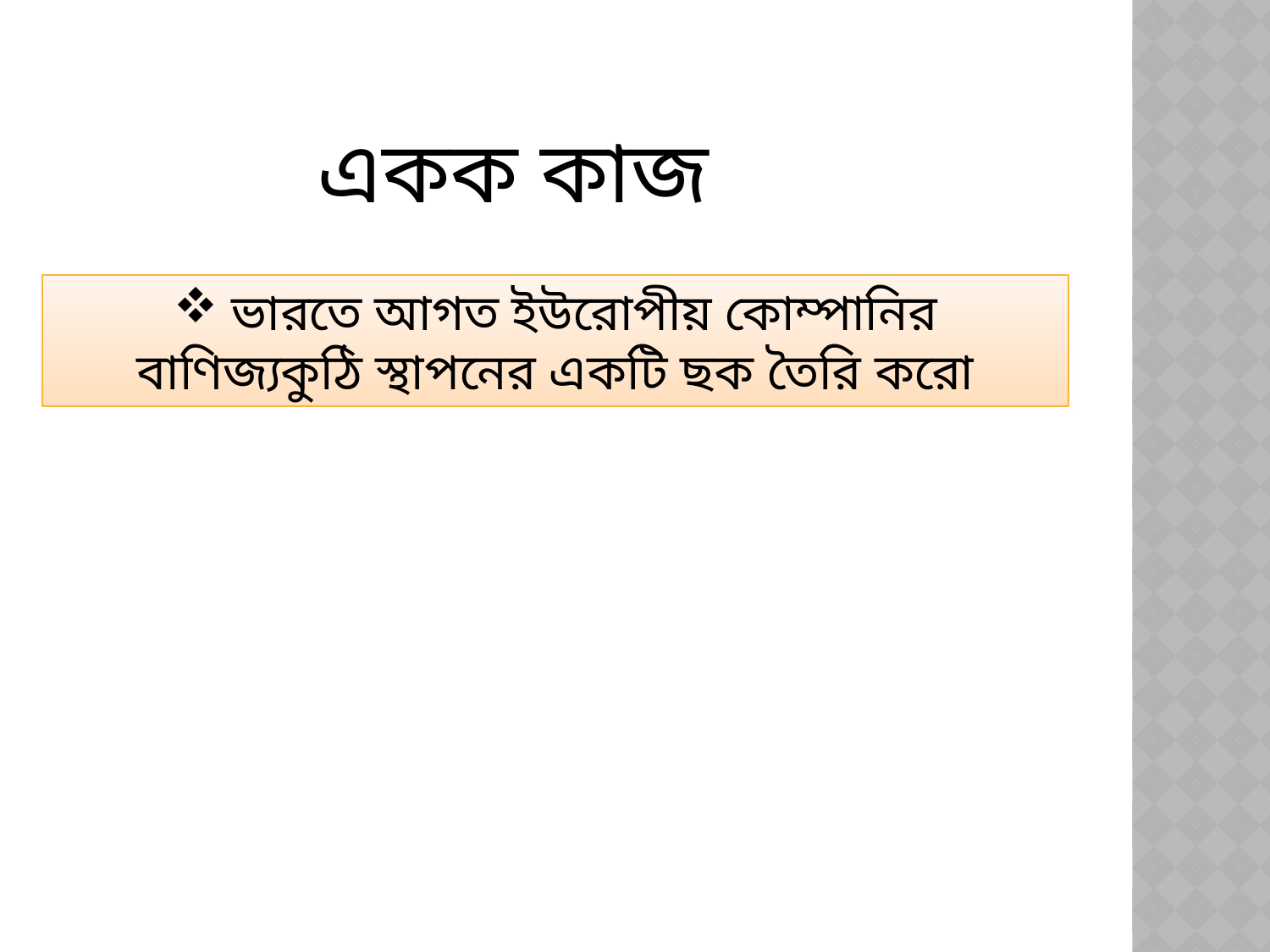

একক কাজ
 ভারতে আগত ইউরোপীয় কোম্পানির বাণিজ্যকুঠি স্থাপনের একটি ছক তৈরি করো